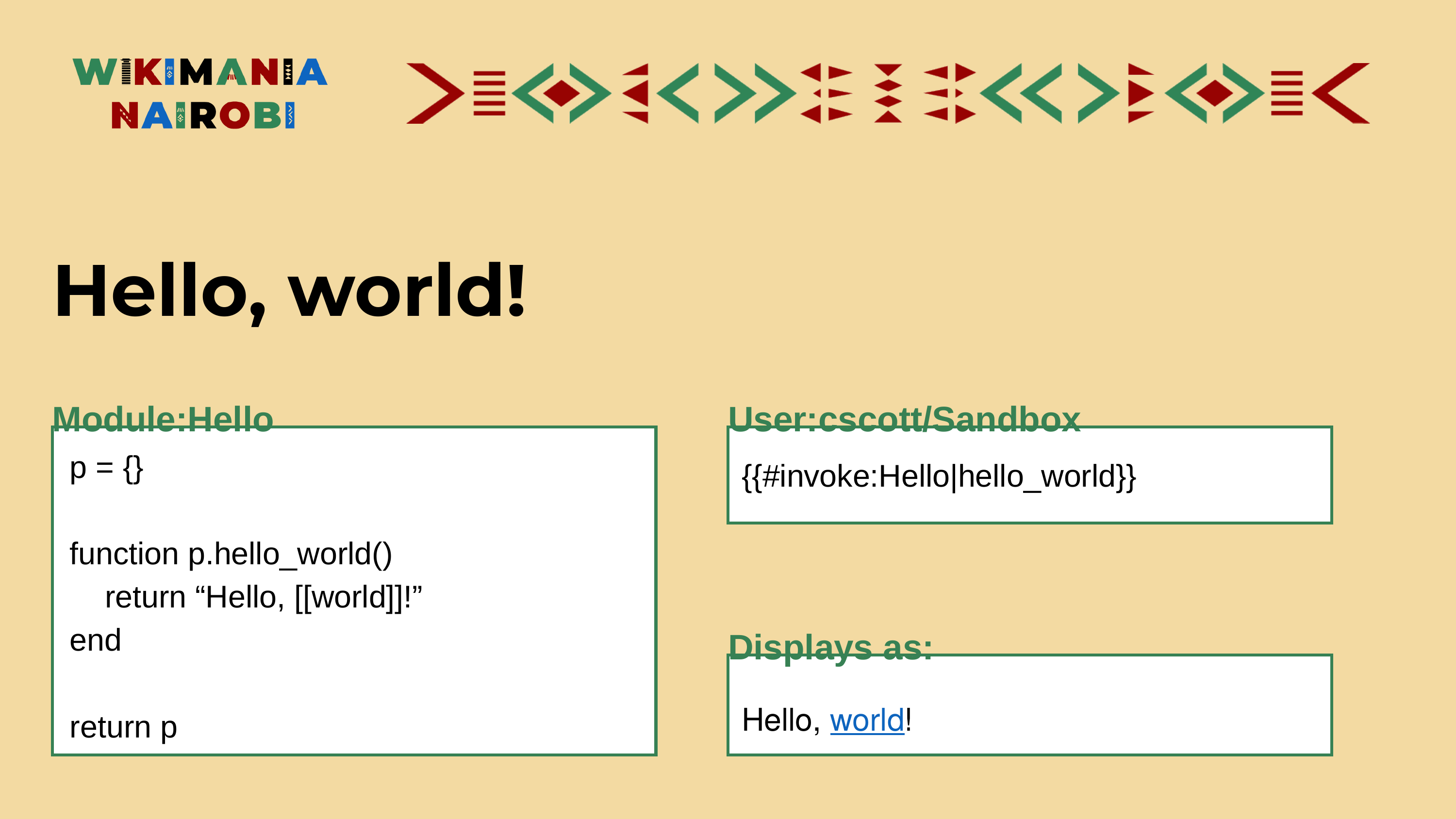

Hello, world!
Module:Hello
User:cscott/Sandbox

p = {}

function p.hello_world()
    return “Hello, [[world]]!”
end

return p
{{#invoke:Hello|hello_world}}
Displays as:

Hello, world!